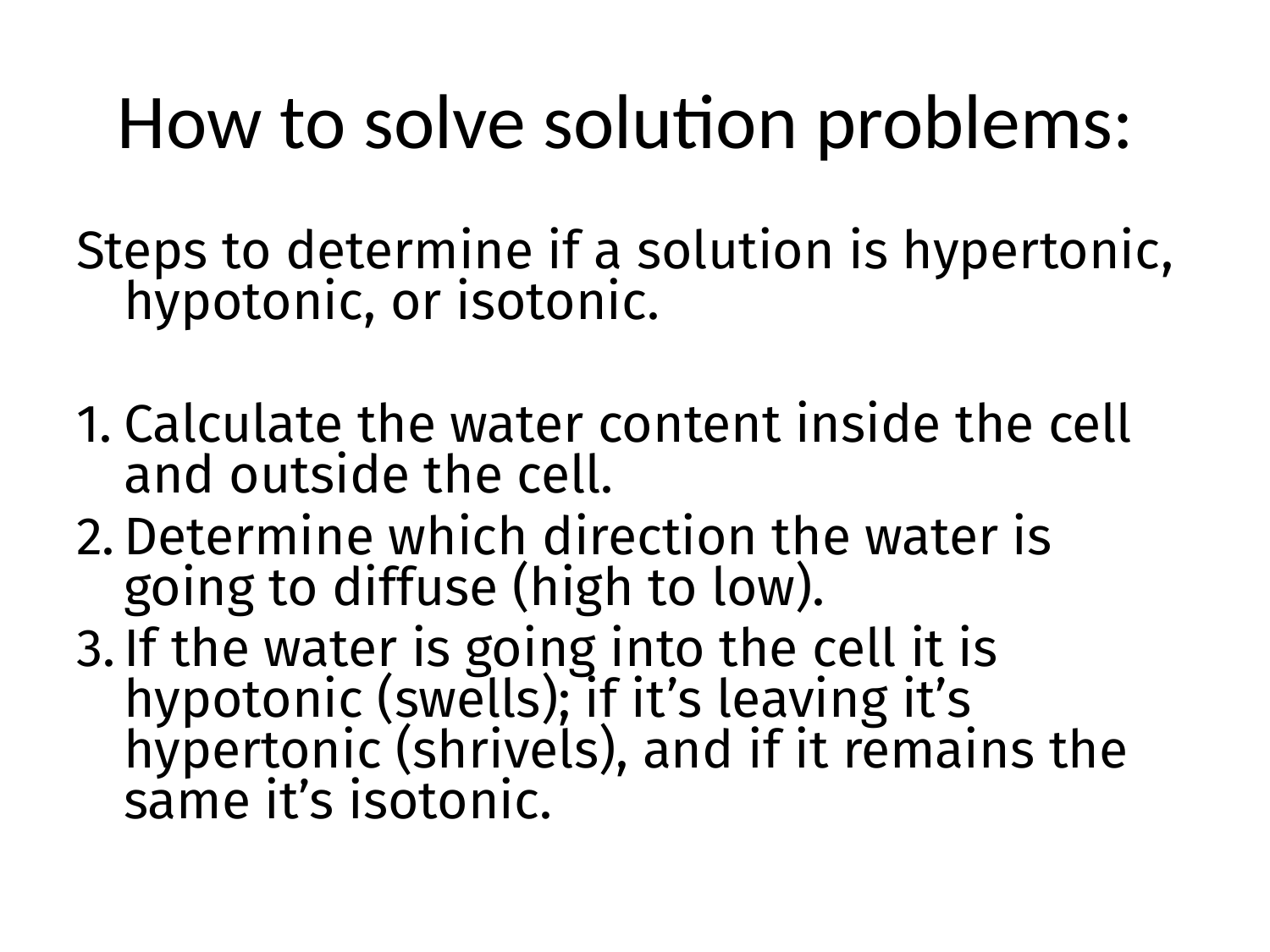

# How to solve solution problems:
Steps to determine if a solution is hypertonic, hypotonic, or isotonic.

Calculate the water content inside the cell and outside the cell.
Determine which direction the water is going to diffuse (high to low).
If the water is going into the cell it is hypotonic (swells); if it’s leaving it’s hypertonic (shrivels), and if it remains the same it’s isotonic.